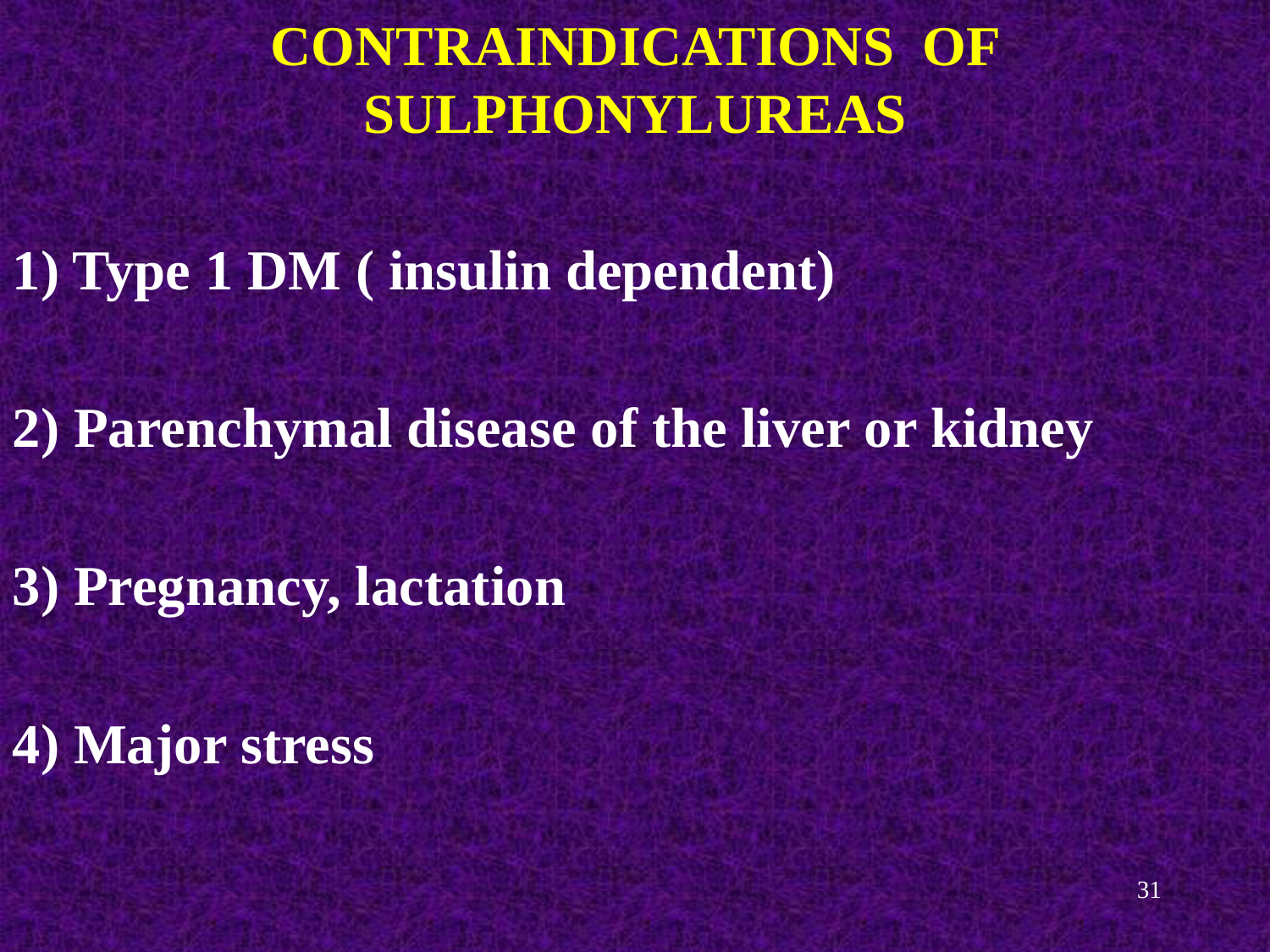

CONTRAINDICATIONS  OF SULPHONYLUREAS

1) Type 1 DM ( insulin dependent)

2) Parenchymal disease of the liver or kidney

3) Pregnancy, lactation

4) Major stress

31